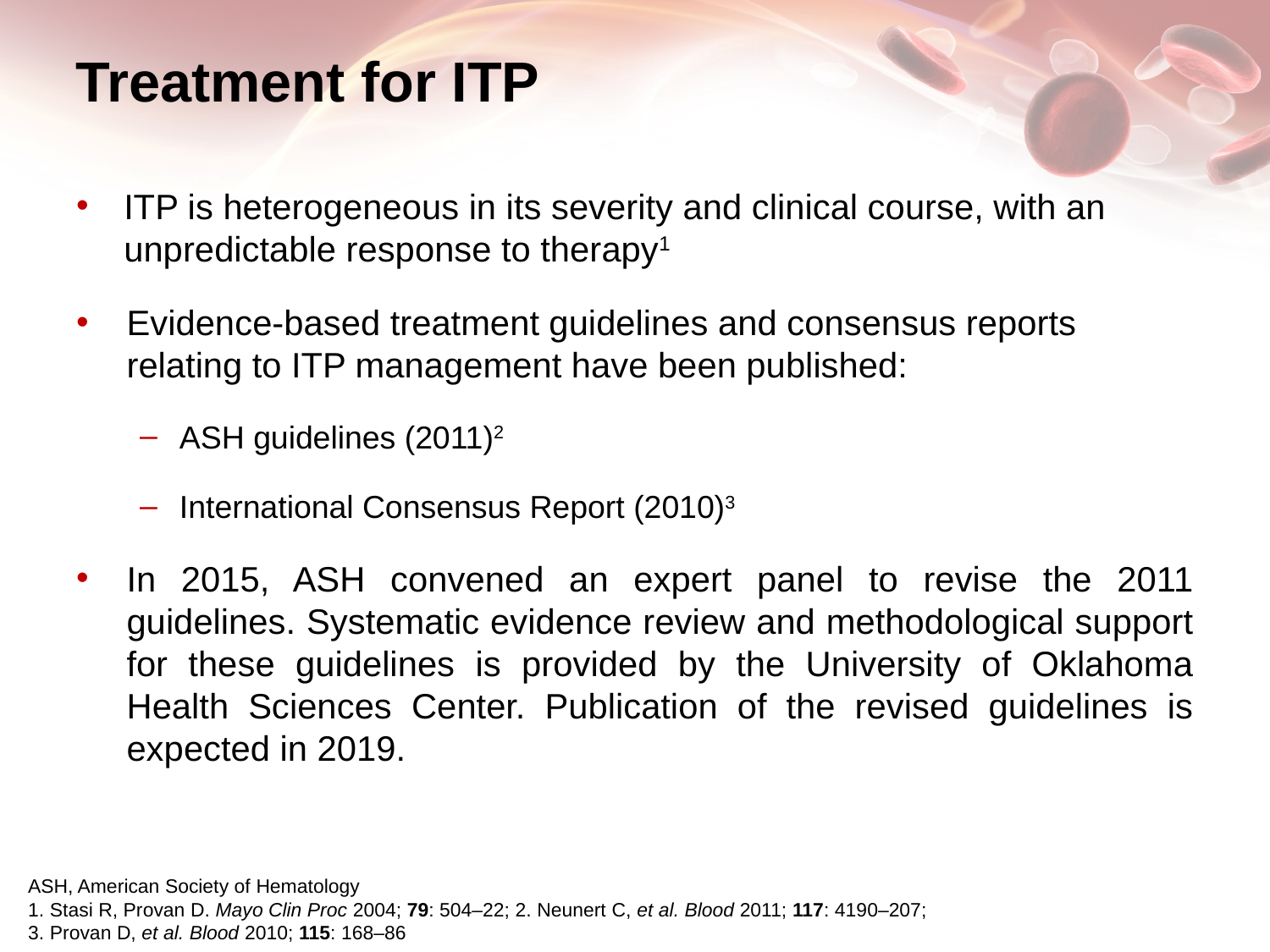

# Treatment for ITP
ITP is heterogeneous in its severity and clinical course, with an unpredictable response to therapy1
Evidence-based treatment guidelines and consensus reports relating to ITP management have been published:
ASH guidelines (2011)2
International Consensus Report (2010)3
In 2015, ASH convened an expert panel to revise the 2011 guidelines. Systematic evidence review and methodological support for these guidelines is provided by the University of Oklahoma Health Sciences Center. Publication of the revised guidelines is expected in 2019.
ASH, American Society of Hematology
1. Stasi R, Provan D. Mayo Clin Proc 2004; 79: 504–22; 2. Neunert C, et al. Blood 2011; 117: 4190–207;
3. Provan D, et al. Blood 2010; 115: 168–86